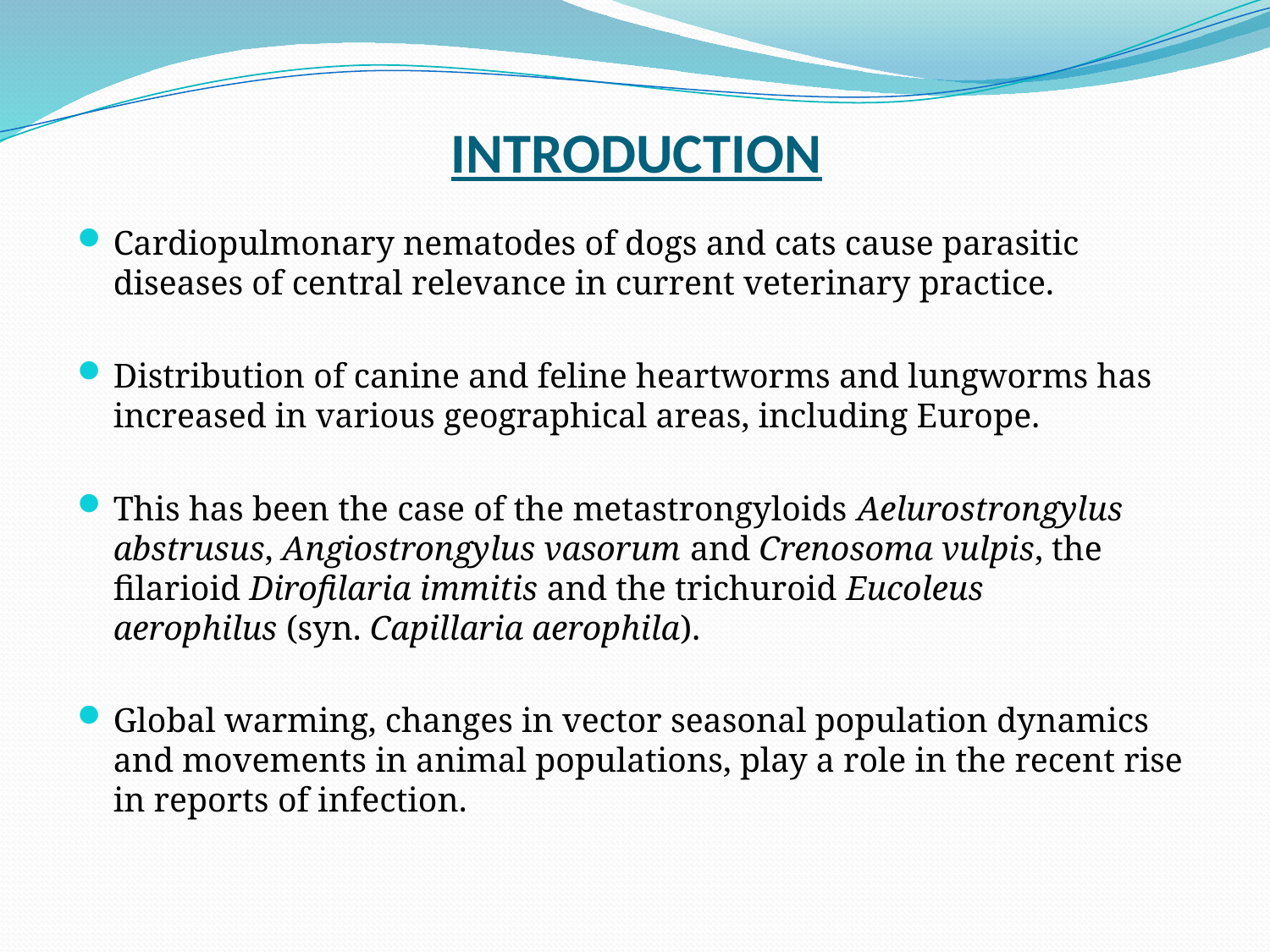

# INTRODUCTION
Cardiopulmonary nematodes of dogs and cats cause parasitic diseases of central relevance in current veterinary practice.

Distribution of canine and feline heartworms and lungworms has increased in various geographical areas, including Europe.

This has been the case of the metastrongyloids Aelurostrongylus abstrusus, Angiostrongylus vasorum and Crenosoma vulpis, the filarioid Dirofilaria immitis and the trichuroid Eucoleus aerophilus (syn. Capillaria aerophila).

Global warming, changes in vector seasonal population dynamics and movements in animal populations, play a role in the recent rise in reports of infection.